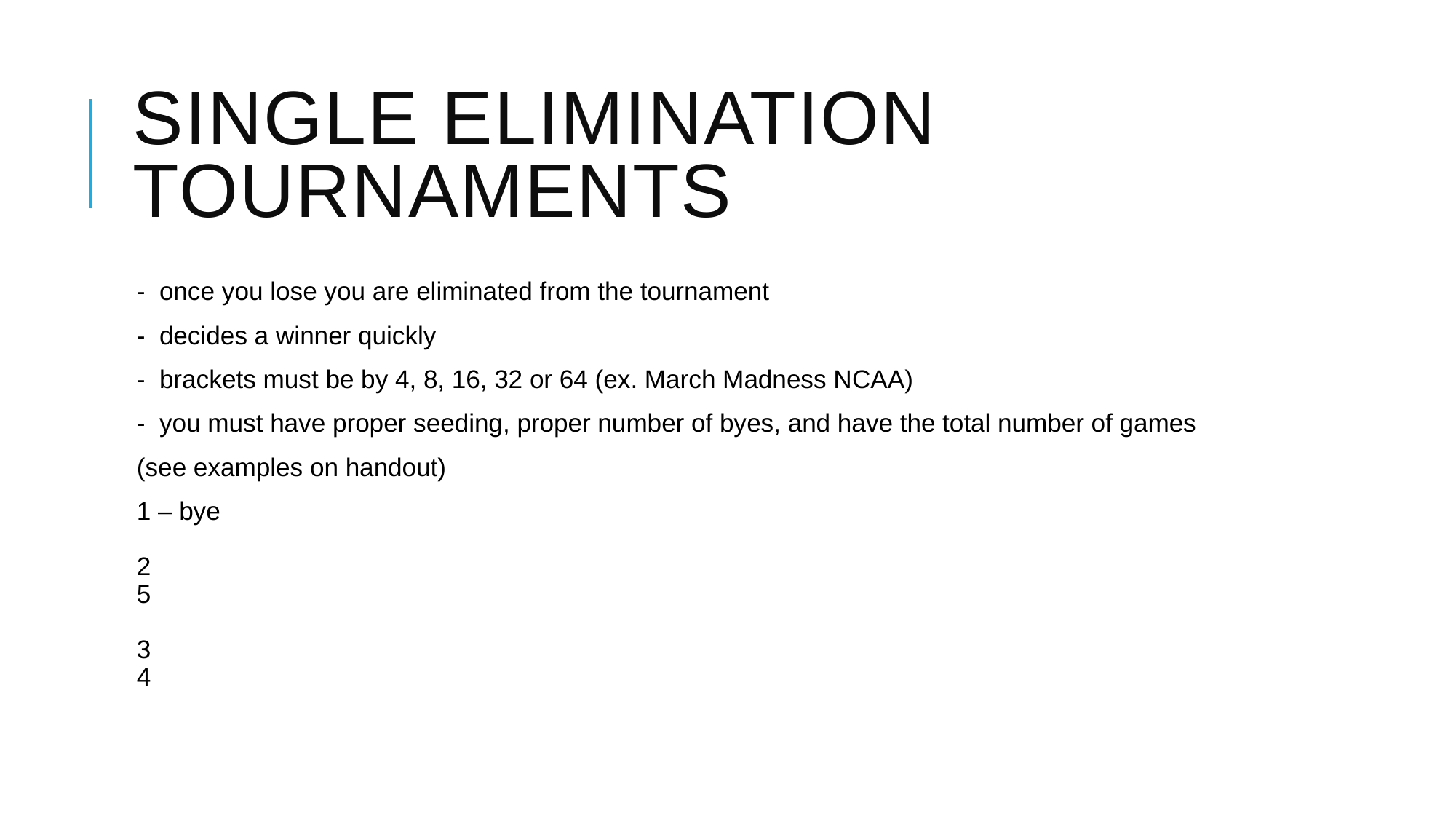

# Single elimination tournaments
-  once you lose you are eliminated from the tournament
-  decides a winner quickly
-  brackets must be by 4, 8, 16, 32 or 64 (ex. March Madness NCAA)
-  you must have proper seeding, proper number of byes, and have the total number of games
(see examples on handout)
1 – bye
2
5
3
4